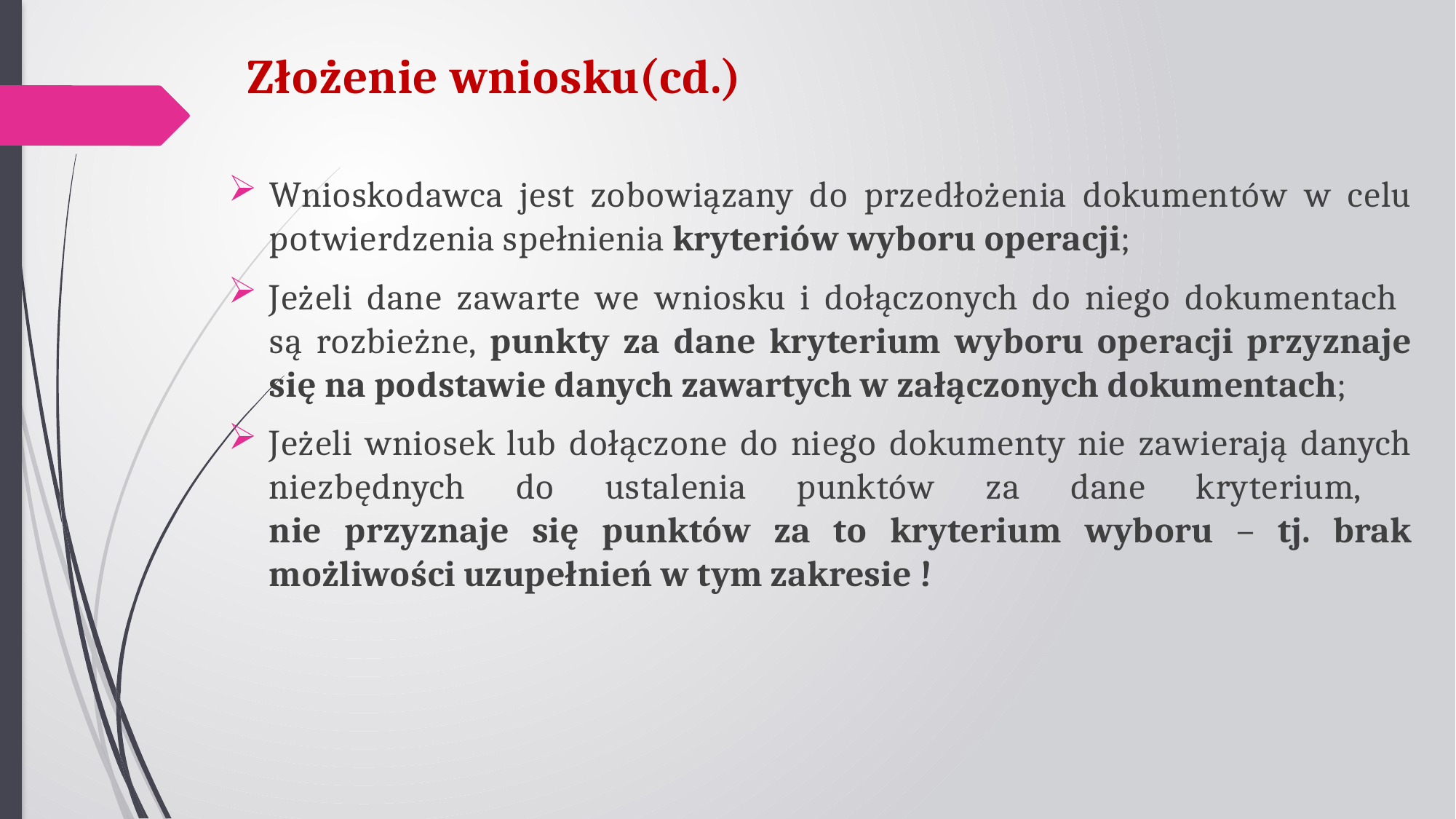

# Złożenie wniosku(cd.)
Wnioskodawca jest zobowiązany do przedłożenia dokumentów w celu potwierdzenia spełnienia kryteriów wyboru operacji;
Jeżeli dane zawarte we wniosku i dołączonych do niego dokumentach
są rozbieżne, punkty za dane kryterium wyboru operacji przyznaje się na podstawie danych zawartych w załączonych dokumentach;
Jeżeli wniosek lub dołączone do niego dokumenty nie zawierają danych niezbędnych do ustalenia punktów za dane kryterium,
nie przyznaje się punktów za to kryterium wyboru – tj. brak możliwości uzupełnień w tym zakresie !